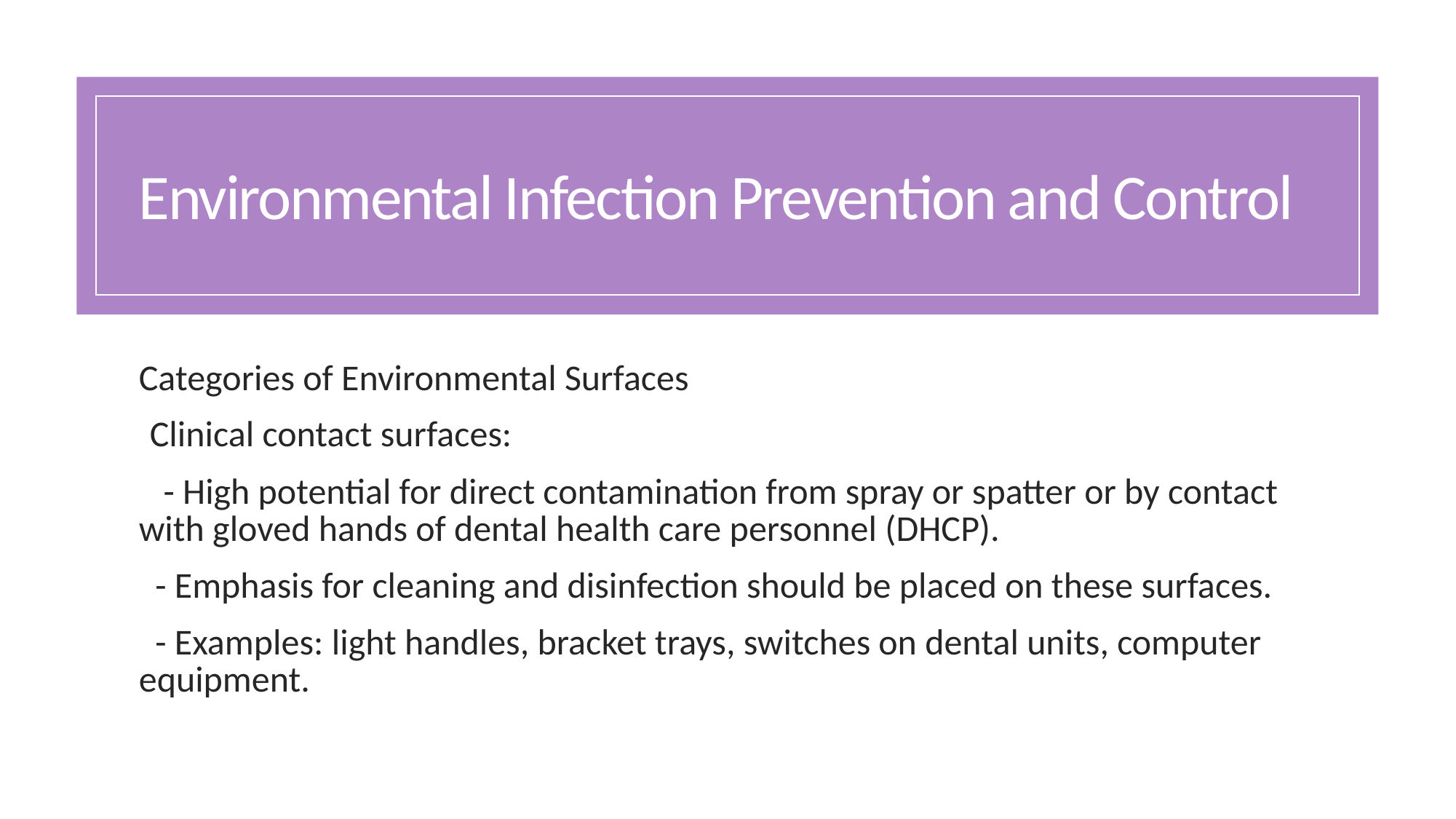

# Environmental Infection Prevention and Control
Categories of Environmental Surfaces
Clinical contact surfaces:
   - High potential for direct contamination from spray or spatter or by contact with gloved hands of dental health care personnel (DHCP).
  - Emphasis for cleaning and disinfection should be placed on these surfaces.
  - Examples: light handles, bracket trays, switches on dental units, computer equipment.